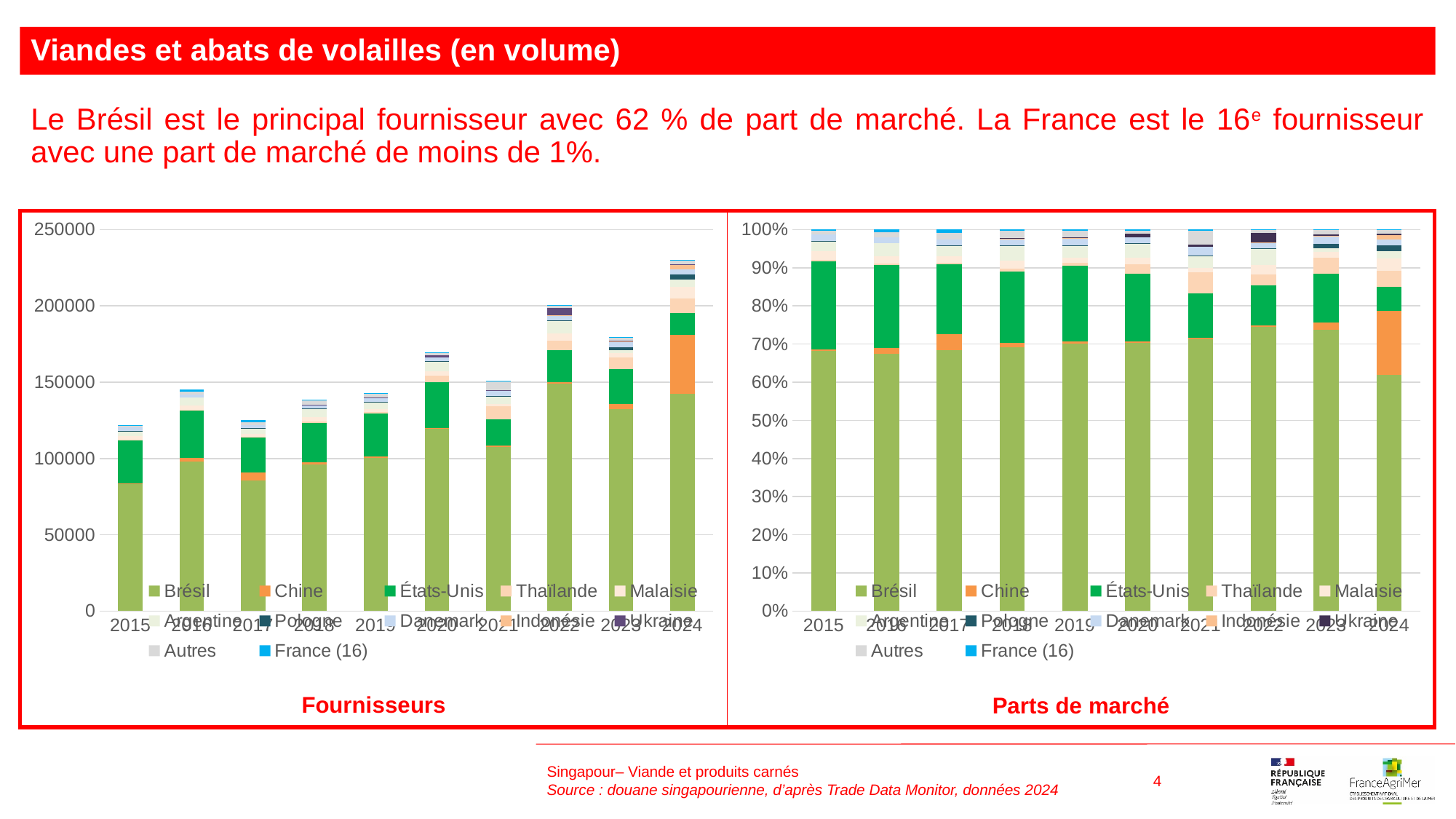

Viandes et abats de volailles (en volume)
Le Brésil est le principal fournisseur avec 62 % de part de marché. La France est le 16e fournisseur avec une part de marché de moins de 1%.

### Chart

| Category | Brésil | Chine | États-Unis | Thaïlande | Malaisie | Argentine | Pologne | Danemark | Indonésie | Ukraine | Autres | France (16) |
|---|---|---|---|---|---|---|---|---|---|---|---|---|
| 2015 | 83042.0 | 384.0 | 28252.0 | 531.0 | 2714.0 | 3220.0 | 50.0 | 2063.0 | 0.0 | 0.0 | 1042.0 | 455.0 |
| 2016 | 97725.0 | 2412.0 | 31428.0 | 497.0 | 2819.0 | 5041.0 | 0.0 | 2137.0 | 0.0 | 0.0 | 1920.0 | 1061.0 |
| 2017 | 85460.0 | 5246.0 | 23038.0 | 496.0 | 2093.0 | 3188.0 | 283.0 | 1863.0 | 0.0 | 0.0 | 2297.0 | 1031.0 |
| 2018 | 95919.0 | 1612.0 | 25880.0 | 969.0 | 2918.0 | 5492.0 | 132.0 | 2467.0 | 2.0 | 54.0 | 2677.0 | 471.0 |
| 2019 | 100198.0 | 905.0 | 28161.0 | 1093.0 | 2000.0 | 4349.0 | 251.0 | 2773.0 | 4.0 | 159.0 | 2433.0 | 513.0 |
| 2020 | 119396.0 | 560.0 | 30163.0 | 4200.0 | 3084.0 | 5944.0 | 510.0 | 2546.0 | 0.0 | 1434.0 | 1524.0 | 367.0 |
| 2021 | 107599.0 | 666.0 | 17593.0 | 8217.0 | 1841.0 | 4859.0 | 35.0 | 3350.0 | 0.0 | 830.0 | 5568.0 | 388.0 |
| 2022 | 149273.0 | 933.0 | 20874.0 | 6088.0 | 4692.0 | 8742.0 | 39.0 | 2944.0 | 317.0 | 4774.0 | 1661.0 | 211.0 |
| 2023 | 132248.0 | 3527.0 | 22897.0 | 7378.0 | 2813.0 | 1937.0 | 2022.0 | 3290.0 | 411.0 | 634.0 | 2038.0 | 220.0 |
| 2024 | 142536.0 | 38673.0 | 14341.0 | 9516.0 | 7503.0 | 4573.0 | 3421.0 | 3363.0 | 2877.0 | 662.0 | 2394.0 | 133.0 |

### Chart

| Category | Brésil | Chine | États-Unis | Thaïlande | Malaisie | Argentine | Pologne | Danemark | Indonésie | Ukraine | Autres | France (16) |
|---|---|---|---|---|---|---|---|---|---|---|---|---|
| 2015 | 0.6820530089607648 | 0.0031539263919574878 | 0.2320435636082889 | 0.0043612888388787135 | 0.02229103184315787 | 0.026446986932560184 | 0.0004106674989527979 | 0.01694414100679244 | 0.0 | 0.0 | 0.008558310678176308 | 0.0037370742404704608 |
| 2016 | 0.6737796469939327 | 0.016629895201323772 | 0.2166850523993381 | 0.0034266409266409266 | 0.019436017650303363 | 0.03475592939878654 | 0.0 | 0.014733866519580805 | 0.0 | 0.0 | 0.013237727523441808 | 0.007315223386651958 |
| 2017 | 0.6837073482939318 | 0.041969678787151486 | 0.1843113724548982 | 0.003968158726349054 | 0.016744669786791472 | 0.025505020200808033 | 0.0022640905636225448 | 0.014904596183847353 | 0.0 | 0.0 | 0.018376735069402777 | 0.008248329933197327 |
| 2018 | 0.6920912311588608 | 0.011631179063877685 | 0.18673381772528194 | 0.006991695107256499 | 0.02105445440967437 | 0.03962682097941454 | 0.0009524290548584705 | 0.017800321805574598 | 1.443074325543137e-05 | 0.00038963006789664704 | 0.01931554984739489 | 0.0033984400366540877 |
| 2019 | 0.7014750873360917 | 0.006335804647190193 | 0.1971520383088652 | 0.007651971800418653 | 0.01400177822583468 | 0.030446866752077514 | 0.0017572231673422525 | 0.019413465510119784 | 2.8003556451669362e-05 | 0.001113141368953857 | 0.01703316321172789 | 0.003591456114926596 |
| 2020 | 0.703454939668175 | 0.003299396681749623 | 0.17771375377073906 | 0.02474547511312217 | 0.018170248868778282 | 0.03502073906485671 | 0.0030048076923076925 | 0.015000471342383108 | 0.0 | 0.00844881221719457 | 0.008979072398190045 | 0.002162283182503771 |
| 2021 | 0.7128310786638931 | 0.004412173890000397 | 0.11655161448465014 | 0.05443668596716707 | 0.012196414611847946 | 0.03219031971698488 | 0.00023187100022524612 | 0.022193367164416413 | 0.0 | 0.005498655148198694 | 0.036887363692976294 | 0.002570455659639871 |
| 2022 | 0.7443255479984842 | 0.004652252827253326 | 0.10408480762710175 | 0.030356822306879153 | 0.023395895247023155 | 0.043590561860502225 | 0.00019446715998165028 | 0.014679777409896882 | 0.0015806689670303368 | 0.023804774916728166 | 0.00828230648024413 | 0.0010521171988750822 |
| 2023 | 0.7371067079118245 | 0.019658334030042083 | 0.127620321600758 | 0.04112253713457626 | 0.015678733662179863 | 0.010796198757071595 | 0.01126996070562662 | 0.01833737424407101 | 0.002290778363013126 | 0.0035337067692221944 | 0.011359139425354626 | 0.0012262073962600675 |
| 2024 | 0.6197432954189711 | 0.16814932693311072 | 0.06235434275974817 | 0.041375352186163 | 0.03262287383909006 | 0.019883300288705694 | 0.014874430414970956 | 0.014622247730355838 | 0.012509130752373995 | 0.0028783609864690947 | 0.010409057706355003 | 0.0005782809836863891 |
Singapour– Viande et produits carnés
Source : douane singapourienne, d’après Trade Data Monitor, données 2024
4